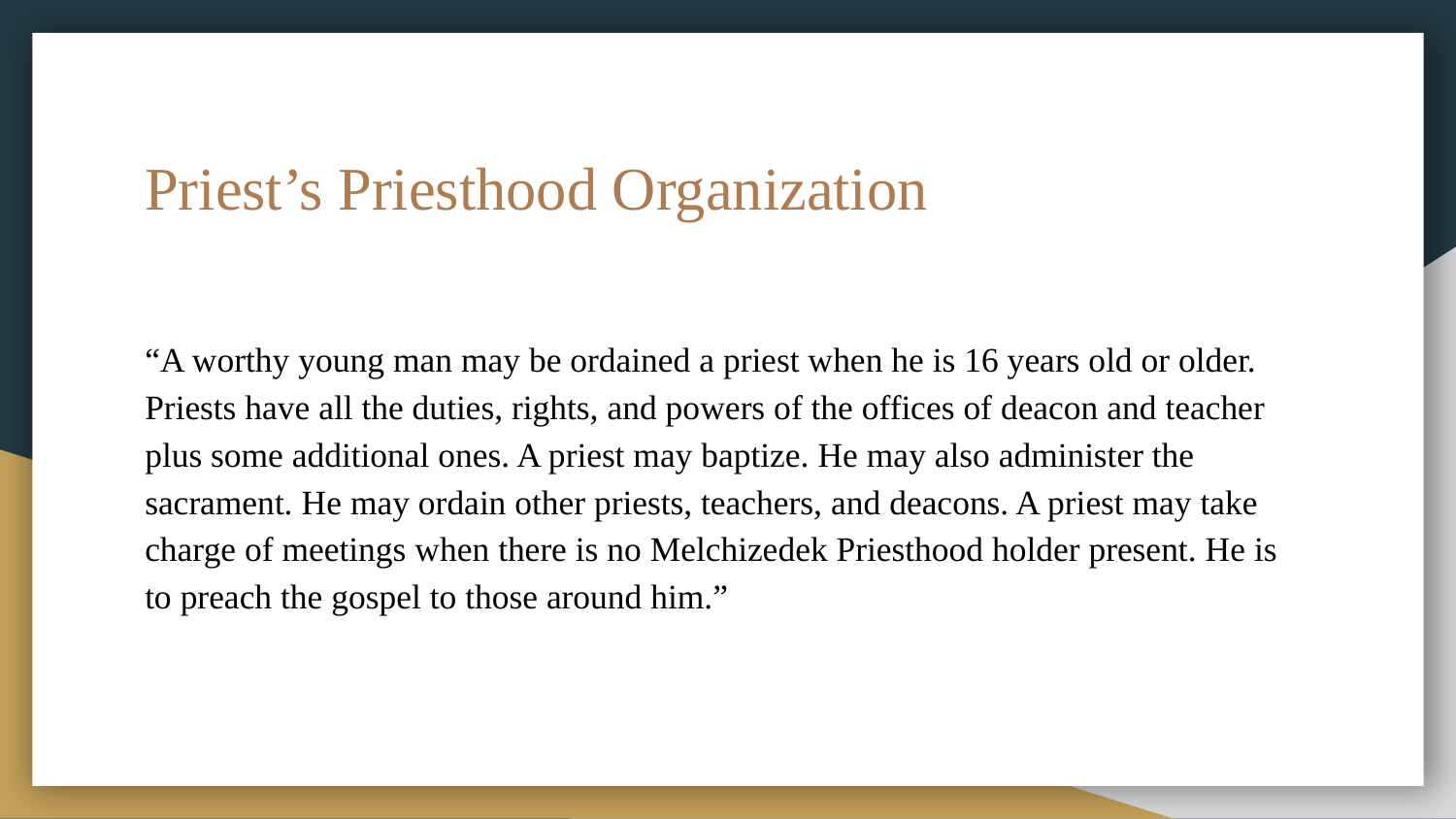

# Priest’s Priesthood Organization
“A worthy young man may be ordained a priest when he is 16 years old or older. Priests have all the duties, rights, and powers of the offices of deacon and teacher plus some additional ones. A priest may baptize. He may also administer the sacrament. He may ordain other priests, teachers, and deacons. A priest may take charge of meetings when there is no Melchizedek Priesthood holder present. He is to preach the gospel to those around him.”